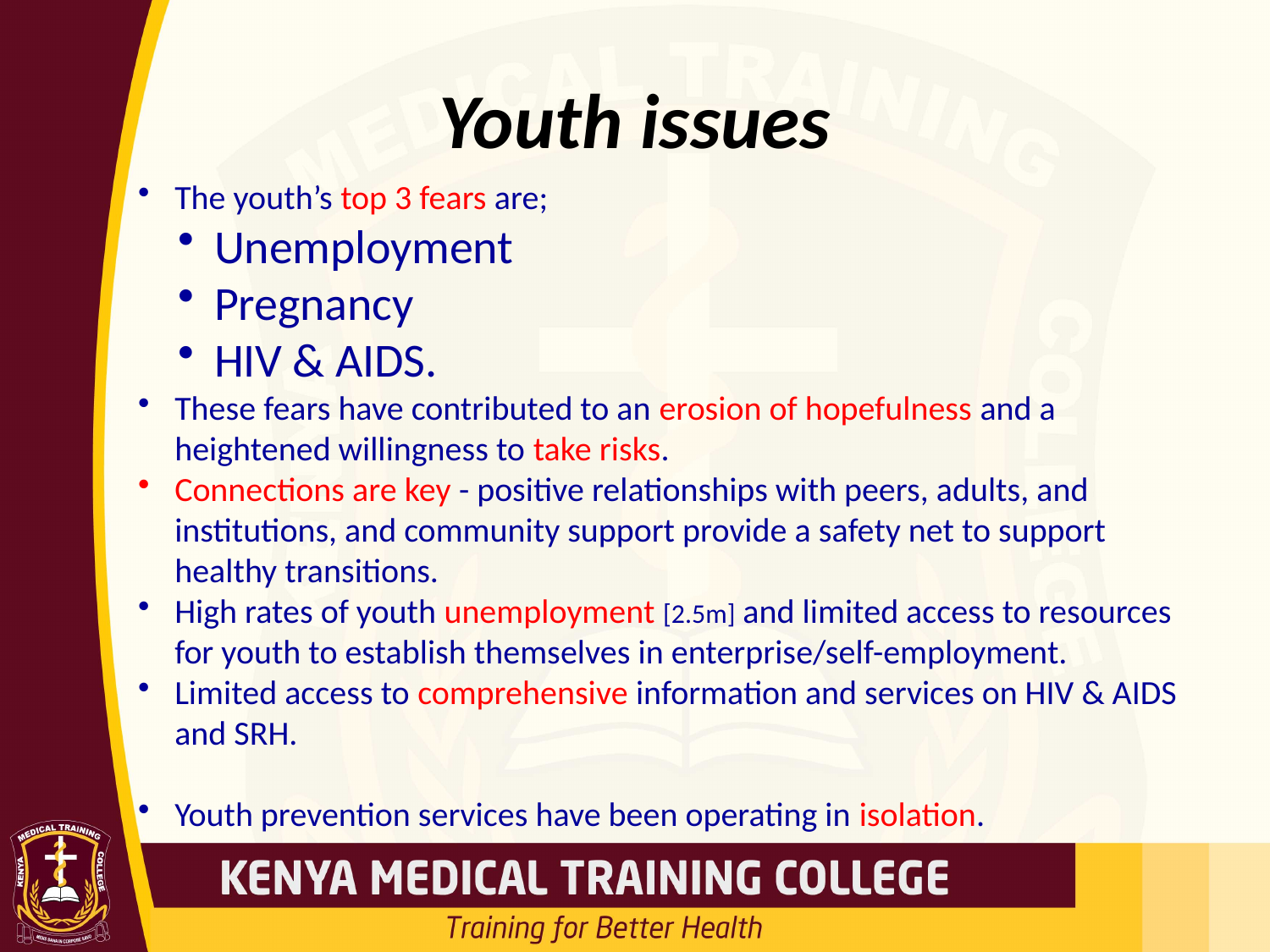

# Youth issues
The youth’s top 3 fears are;
Unemployment
Pregnancy
HIV & AIDS.
These fears have contributed to an erosion of hopefulness and a heightened willingness to take risks.
Connections are key - positive relationships with peers, adults, and institutions, and community support provide a safety net to support healthy transitions.
High rates of youth unemployment [2.5m] and limited access to resources for youth to establish themselves in enterprise/self-employment.
Limited access to comprehensive information and services on HIV & AIDS and SRH.

Youth prevention services have been operating in isolation.